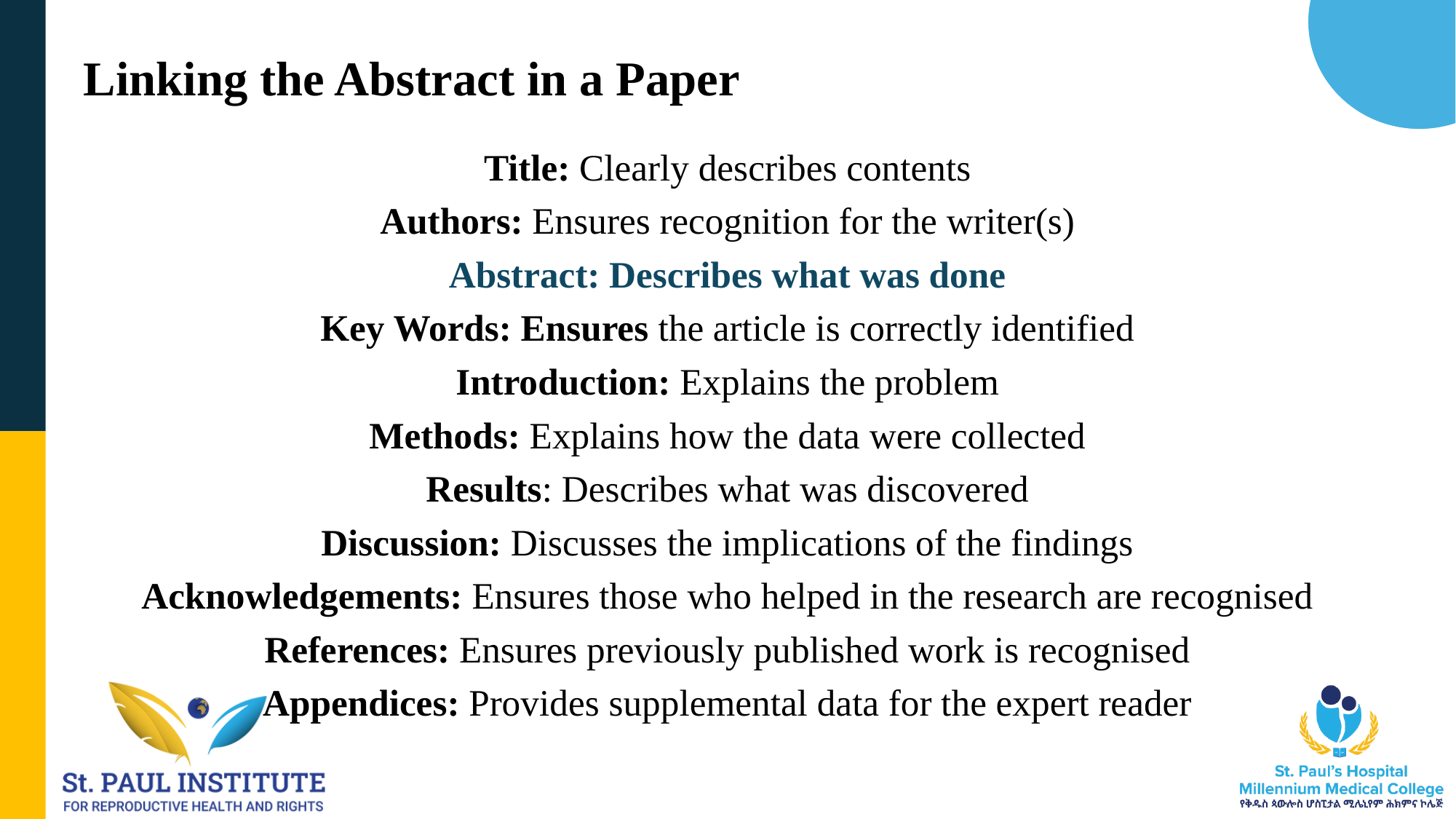

# Linking the Abstract in a Paper
Title: Clearly describes contents
Authors: Ensures recognition for the writer(s)
Abstract: Describes what was done
Key Words: Ensures the article is correctly identified
Introduction: Explains the problem
Methods: Explains how the data were collected
Results: Describes what was discovered
Discussion: Discusses the implications of the findings
Acknowledgements: Ensures those who helped in the research are recognised
References: Ensures previously published work is recognised
Appendices: Provides supplemental data for the expert reader